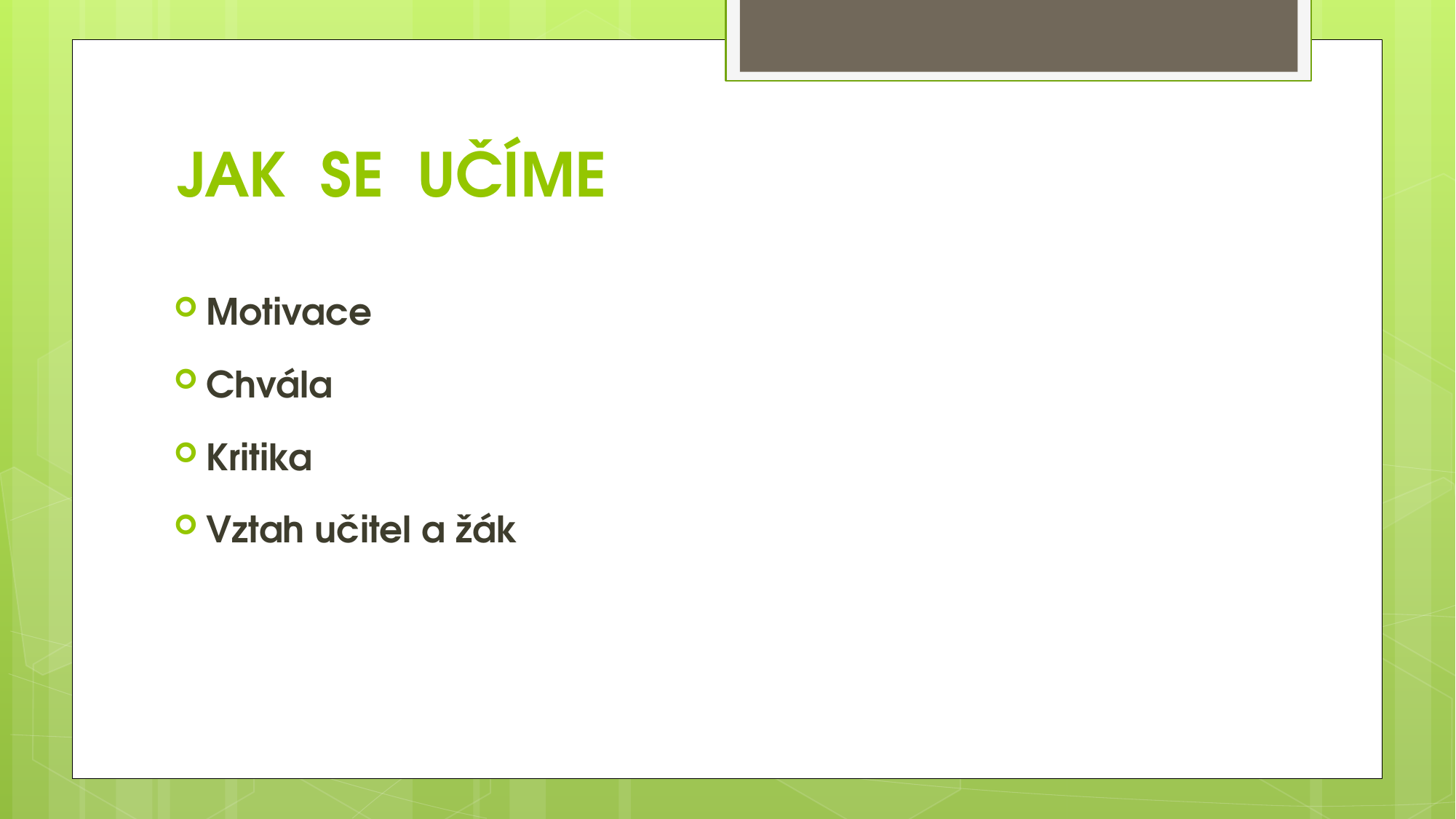

# JAK  SE  UČÍME
Motivace
Chvála
Kritika
Vztah učitel a žák